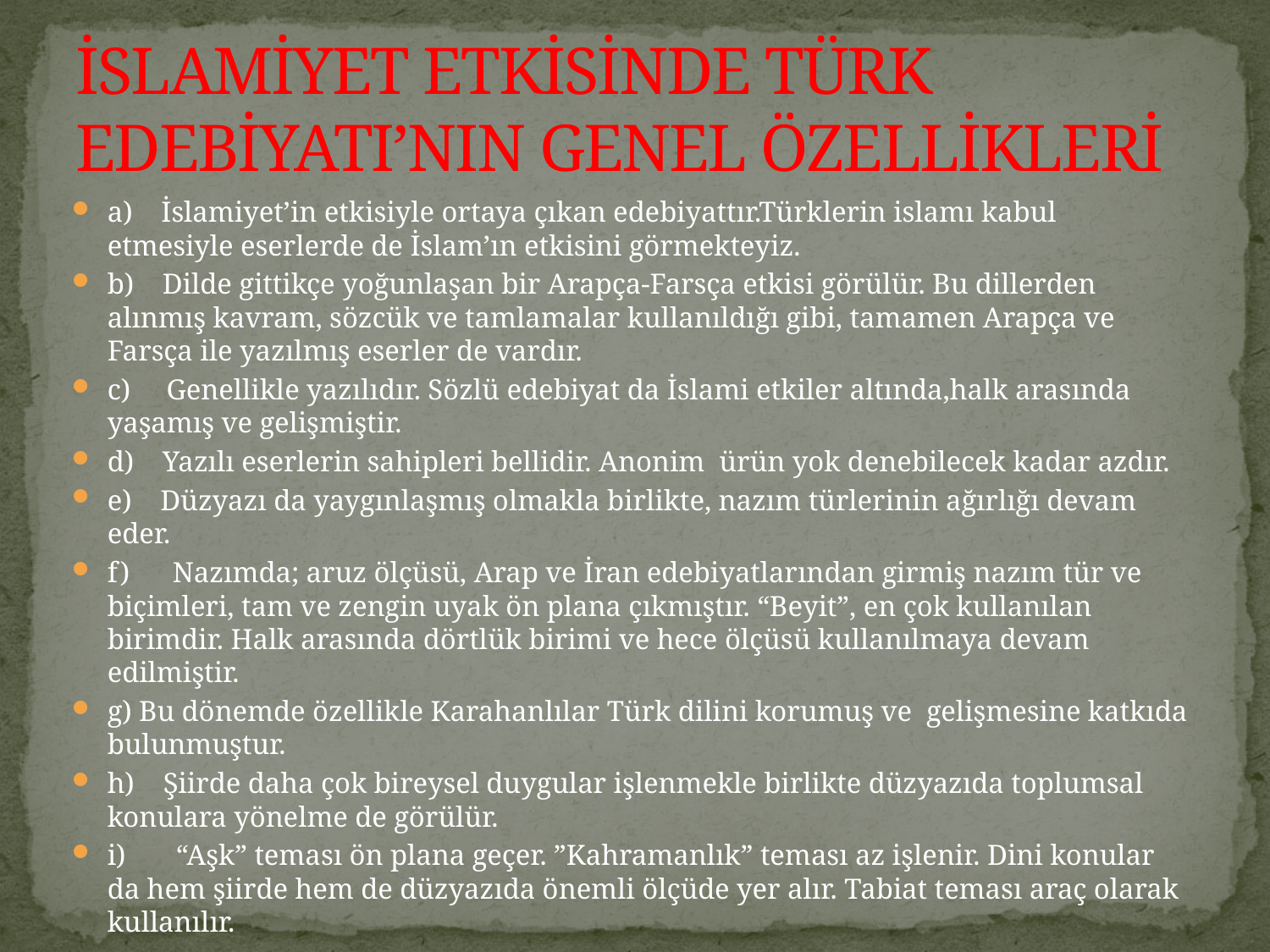

# İSLAMİYET ETKİSİNDE TÜRK EDEBİYATI’NIN GENEL ÖZELLİKLERİ
a)    İslamiyet’in etkisiyle ortaya çıkan edebiyattır.Türklerin islamı kabul etmesiyle eserlerde de İslam’ın etkisini görmekteyiz.
b)    Dilde gittikçe yoğunlaşan bir Arapça-Farsça etkisi görülür. Bu dillerden alınmış kavram, sözcük ve tamlamalar kullanıldığı gibi, tamamen Arapça ve Farsça ile yazılmış eserler de vardır.
c)     Genellikle yazılıdır. Sözlü edebiyat da İslami etkiler altında,halk arasında yaşamış ve gelişmiştir.
d)    Yazılı eserlerin sahipleri bellidir. Anonim  ürün yok denebilecek kadar azdır.
e)    Düzyazı da yaygınlaşmış olmakla birlikte, nazım türlerinin ağırlığı devam eder.
f)      Nazımda; aruz ölçüsü, Arap ve İran edebiyatlarından girmiş nazım tür ve biçimleri, tam ve zengin uyak ön plana çıkmıştır. “Beyit”, en çok kullanılan birimdir. Halk arasında dörtlük birimi ve hece ölçüsü kullanılmaya devam edilmiştir.
g) Bu dönemde özellikle Karahanlılar Türk dilini korumuş ve  gelişmesine katkıda bulunmuştur.
h)    Şiirde daha çok bireysel duygular işlenmekle birlikte düzyazıda toplumsal konulara yönelme de görülür.
i)       “Aşk” teması ön plana geçer. ”Kahramanlık” teması az işlenir. Dini konular da hem şiirde hem de düzyazıda önemli ölçüde yer alır. Tabiat teması araç olarak kullanılır.